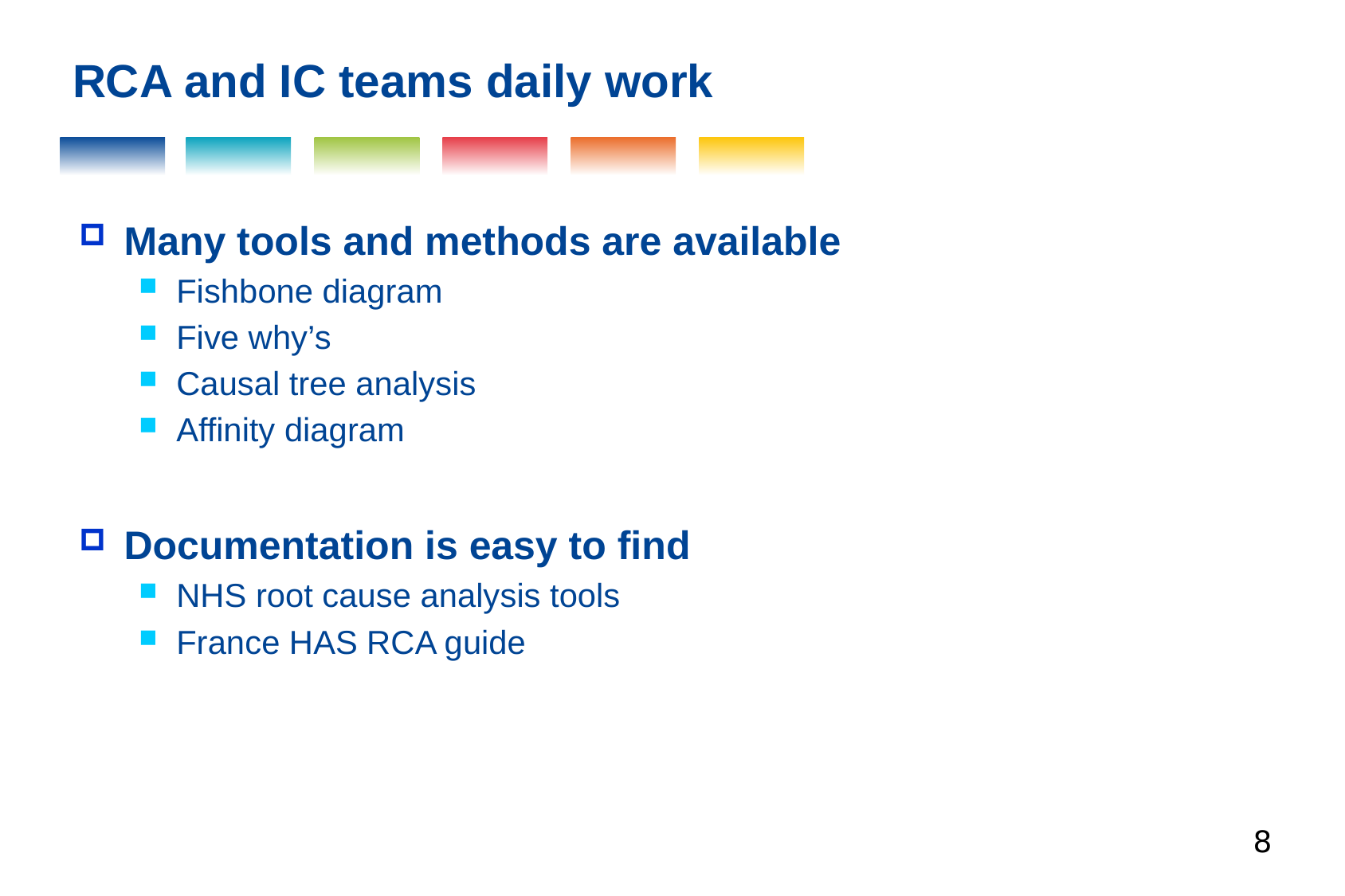

RCA and IC teams daily work
Many tools and methods are available
Fishbone diagram
Five why’s
Causal tree analysis
Affinity diagram

Documentation is easy to find
NHS root cause analysis tools
France HAS RCA guide

8